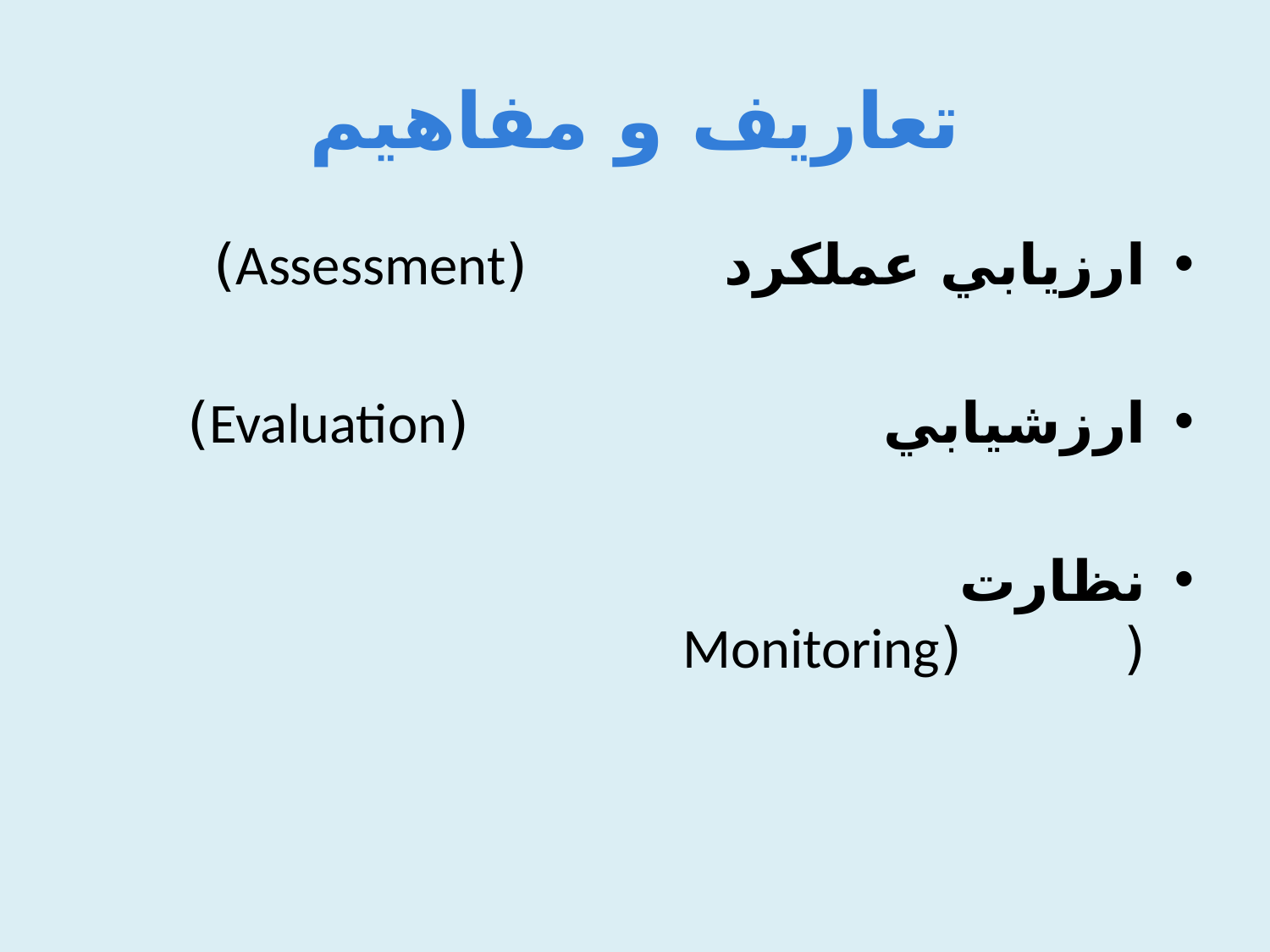

# تعاریف و مفاهیم
ارزيابي عملكرد          (Assessment)

ارزشيابي                       (Evaluation)

نظارت                         (         (Monitoring